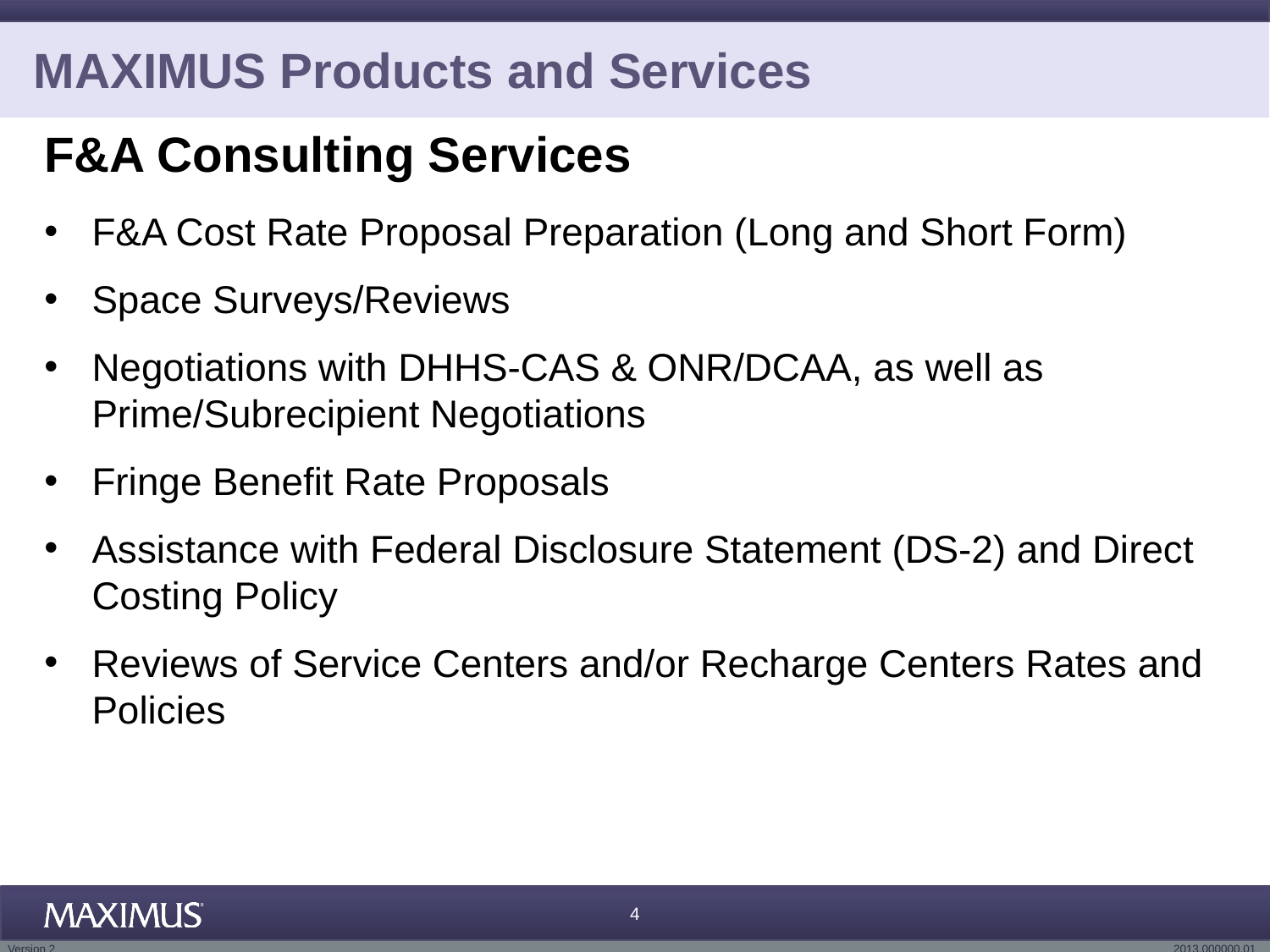

# MAXIMUS Products and Services
F&A Consulting Services
F&A Cost Rate Proposal Preparation (Long and Short Form)
Space Surveys/Reviews
Negotiations with DHHS‐CAS & ONR/DCAA, as well as Prime/Subrecipient Negotiations
Fringe Benefit Rate Proposals
Assistance with Federal Disclosure Statement (DS‐2) and Direct Costing Policy
Reviews of Service Centers and/or Recharge Centers Rates and Policies